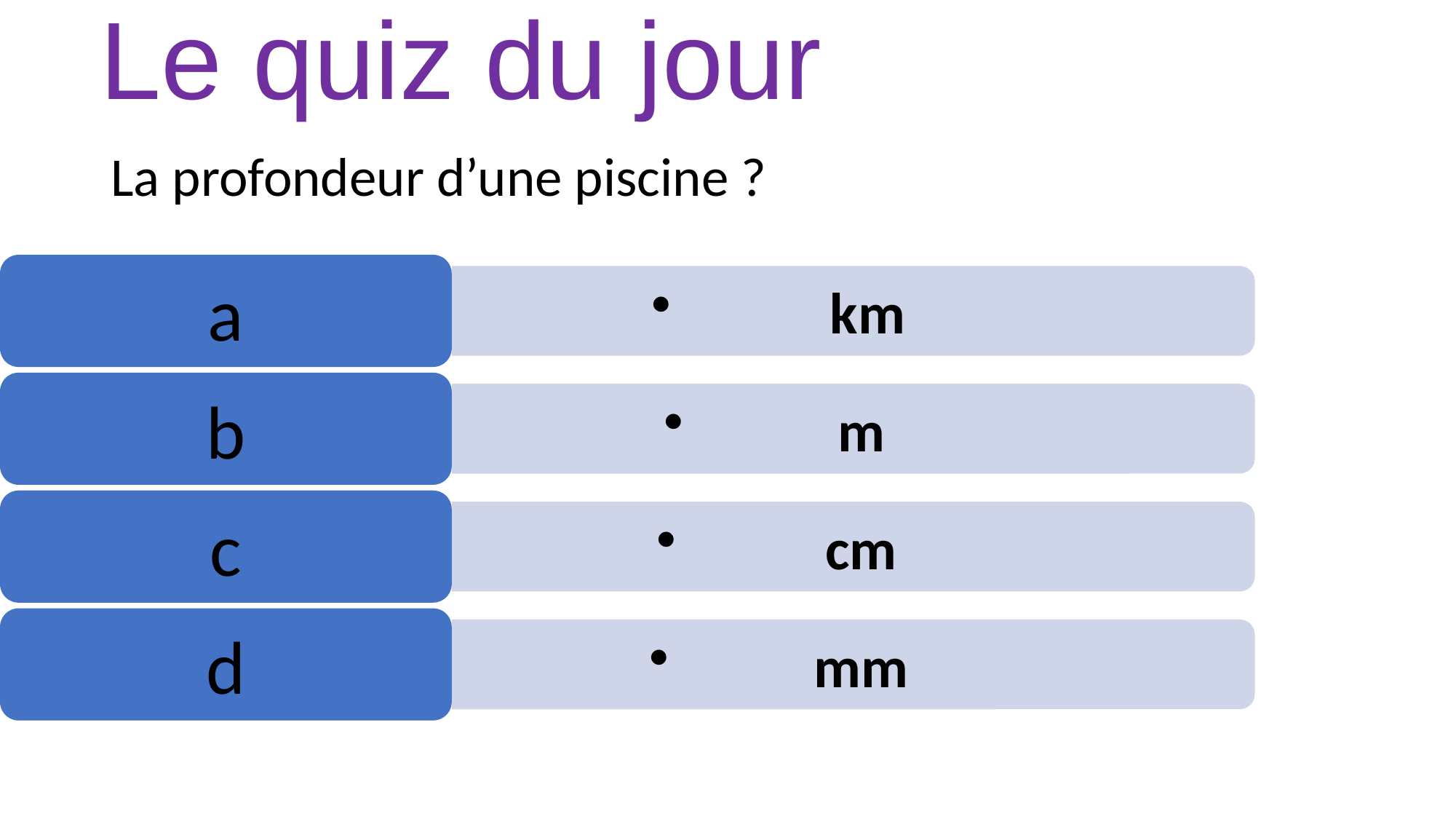

# Le quiz du jour
La profondeur d’une piscine ?
a
c
cm
d
mm
b
m
 km